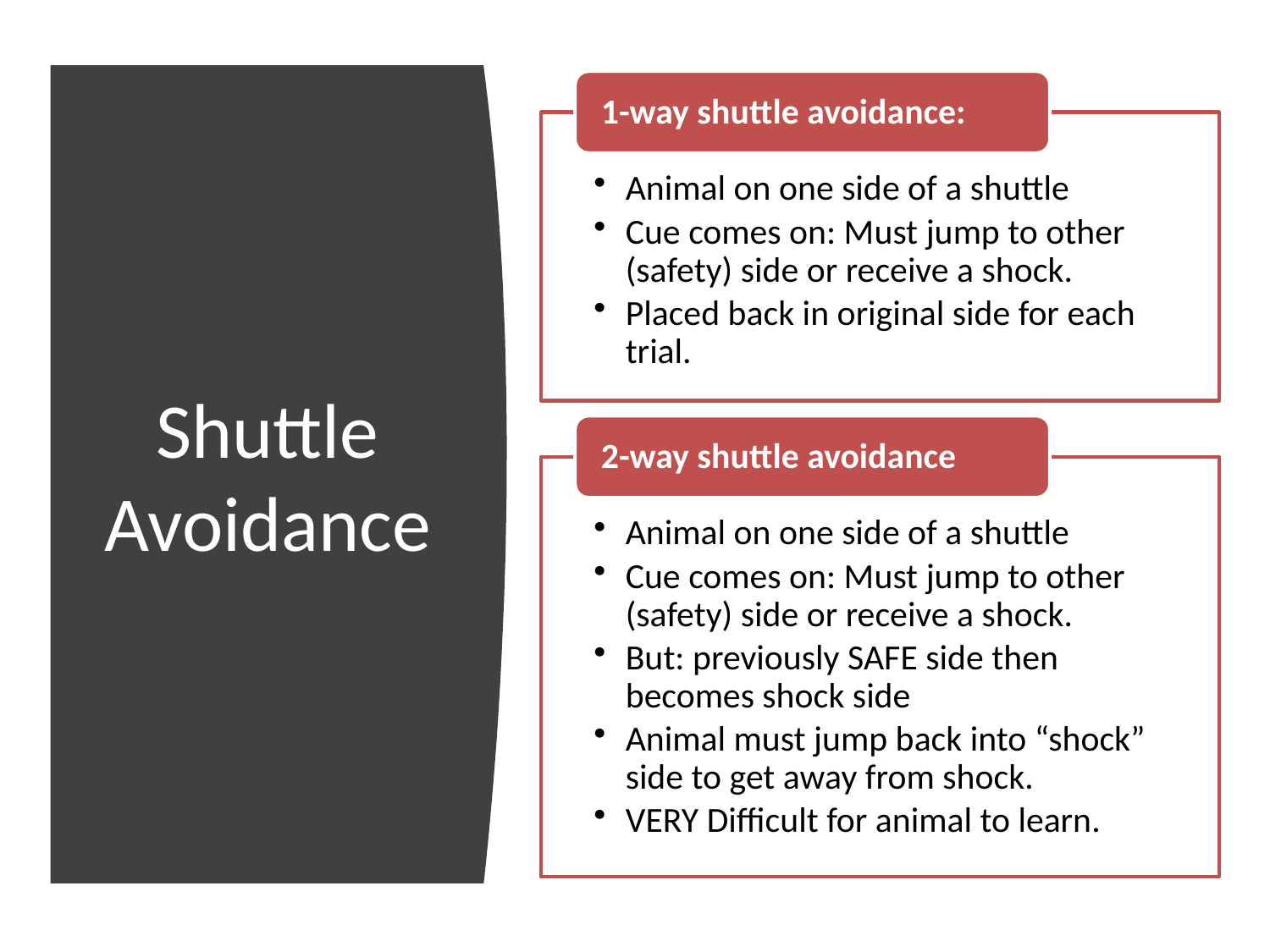

Animal on one side of a shuttle
Cue comes on: Must jump to other (safety) side or receive a shock.
Placed back in original side for each trial.
1-way shuttle avoidance:
Animal on one side of a shuttle
Cue comes on: Must jump to other (safety) side or receive a shock.
But: previously SAFE side then becomes shock side
Animal must jump back into “shock” side to get away from shock.
VERY Difficult for animal to learn.
2-way shuttle avoidance

# Shuttle Avoidance